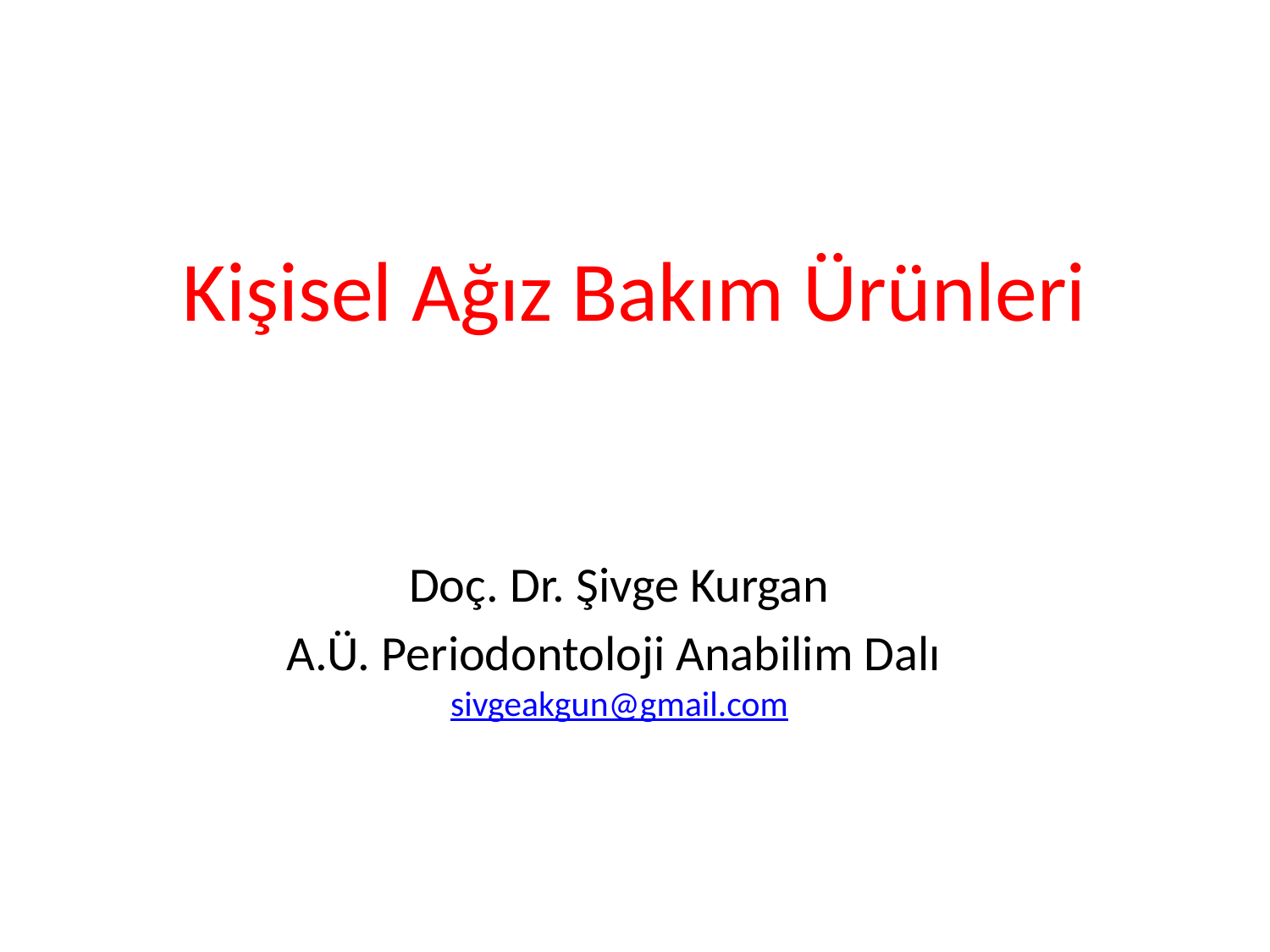

# Kişisel Ağız Bakım Ürünleri
Doç. Dr. Şivge Kurgan
A.Ü. Periodontoloji Anabilim Dalı sivgeakgun@gmail.com